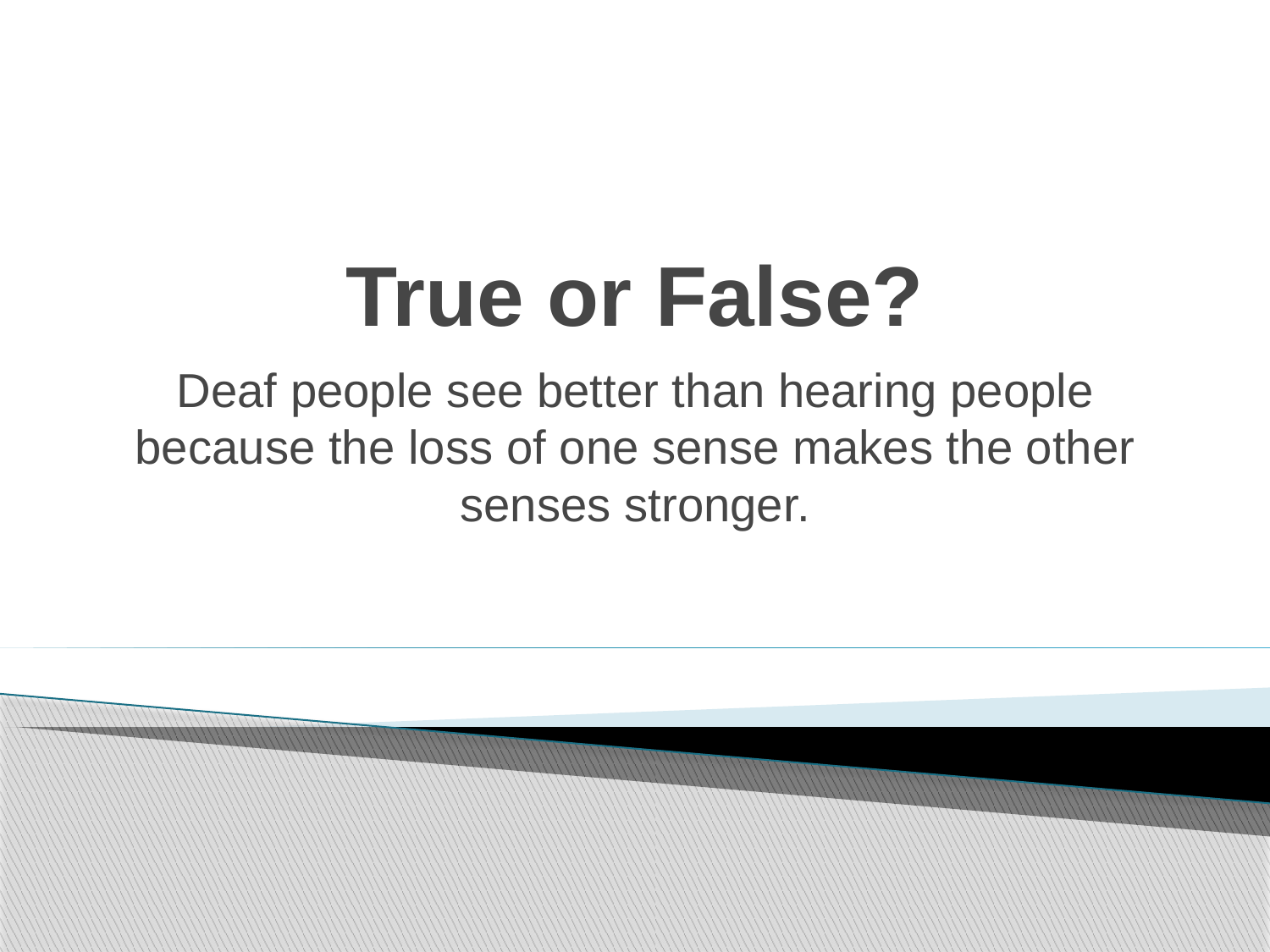

# True or False?
Deaf people see better than hearing people because the loss of one sense makes the other senses stronger.